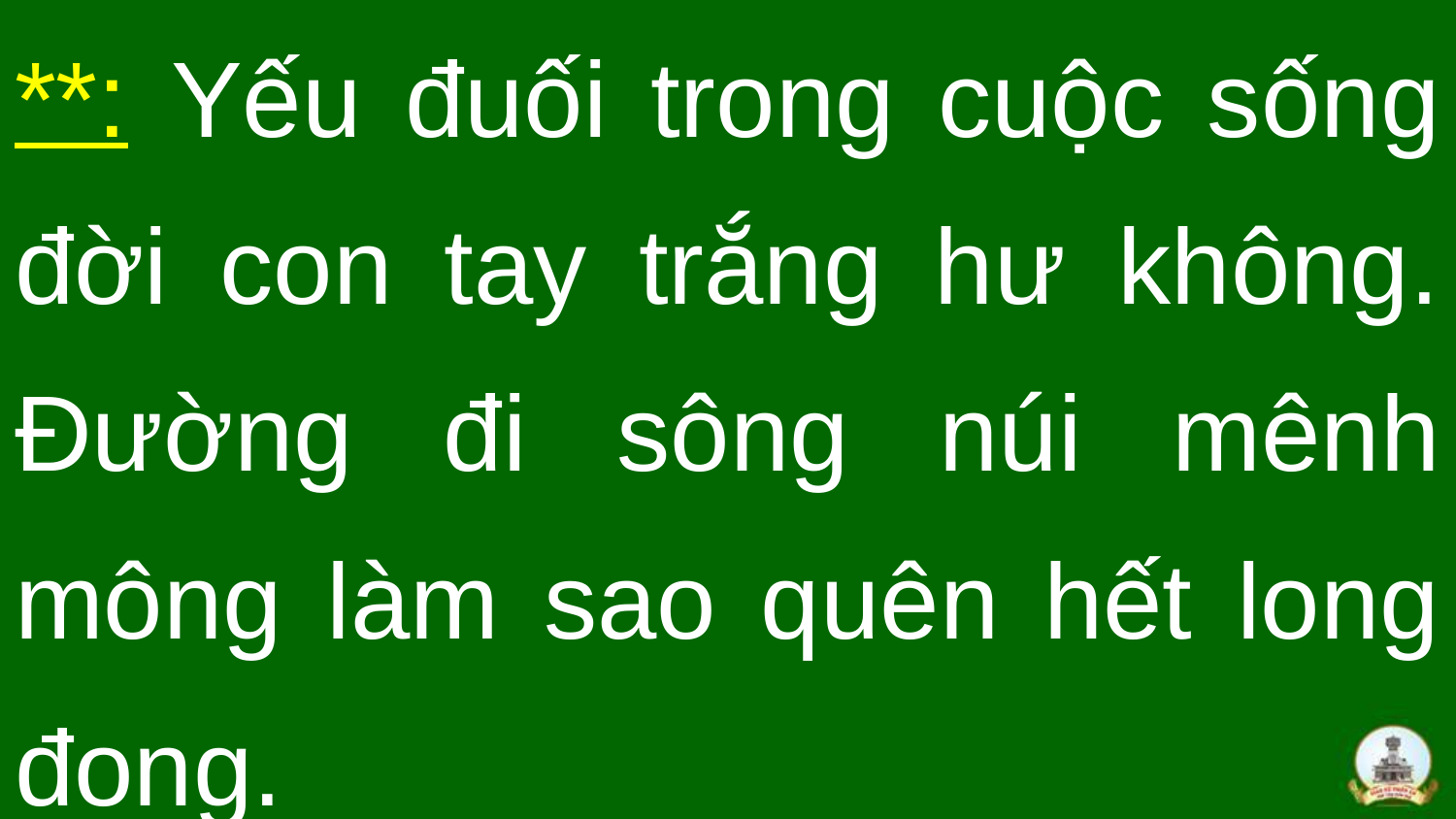

# **: Yếu đuối trong cuộc sống đời con tay trắng hư không. Đường đi sông núi mênh mông làm sao quên hết long đong.